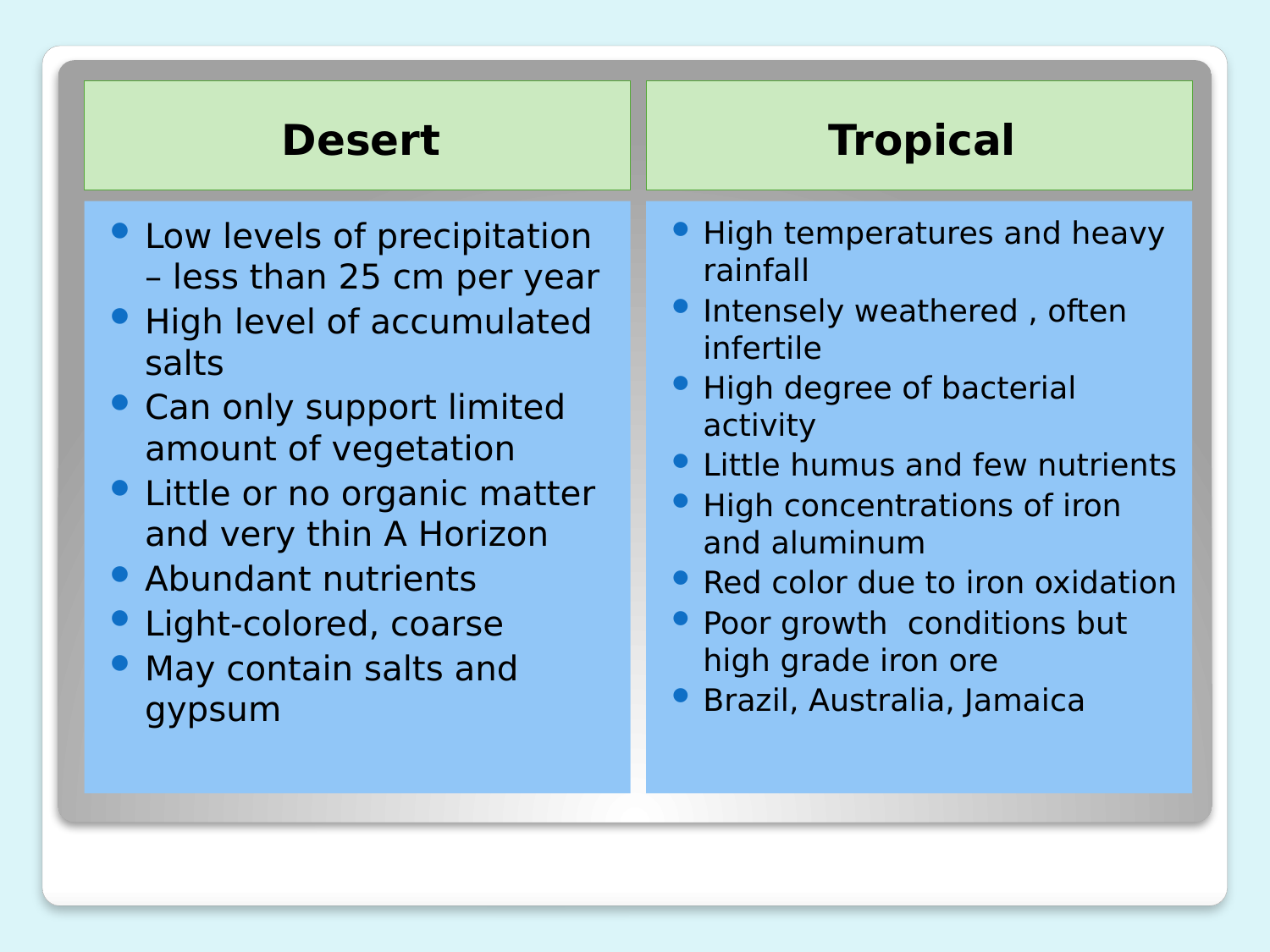

Desert
Tropical
Low levels of precipitation – less than 25 cm per year
High level of accumulated salts
Can only support limited amount of vegetation
Little or no organic matter and very thin A Horizon
Abundant nutrients
Light-colored, coarse
May contain salts and gypsum

High temperatures and heavy rainfall
Intensely weathered , often infertile
High degree of bacterial activity
Little humus and few nutrients
High concentrations of iron and aluminum
Red color due to iron oxidation
Poor growth  conditions but high grade iron ore
Brazil, Australia, Jamaica